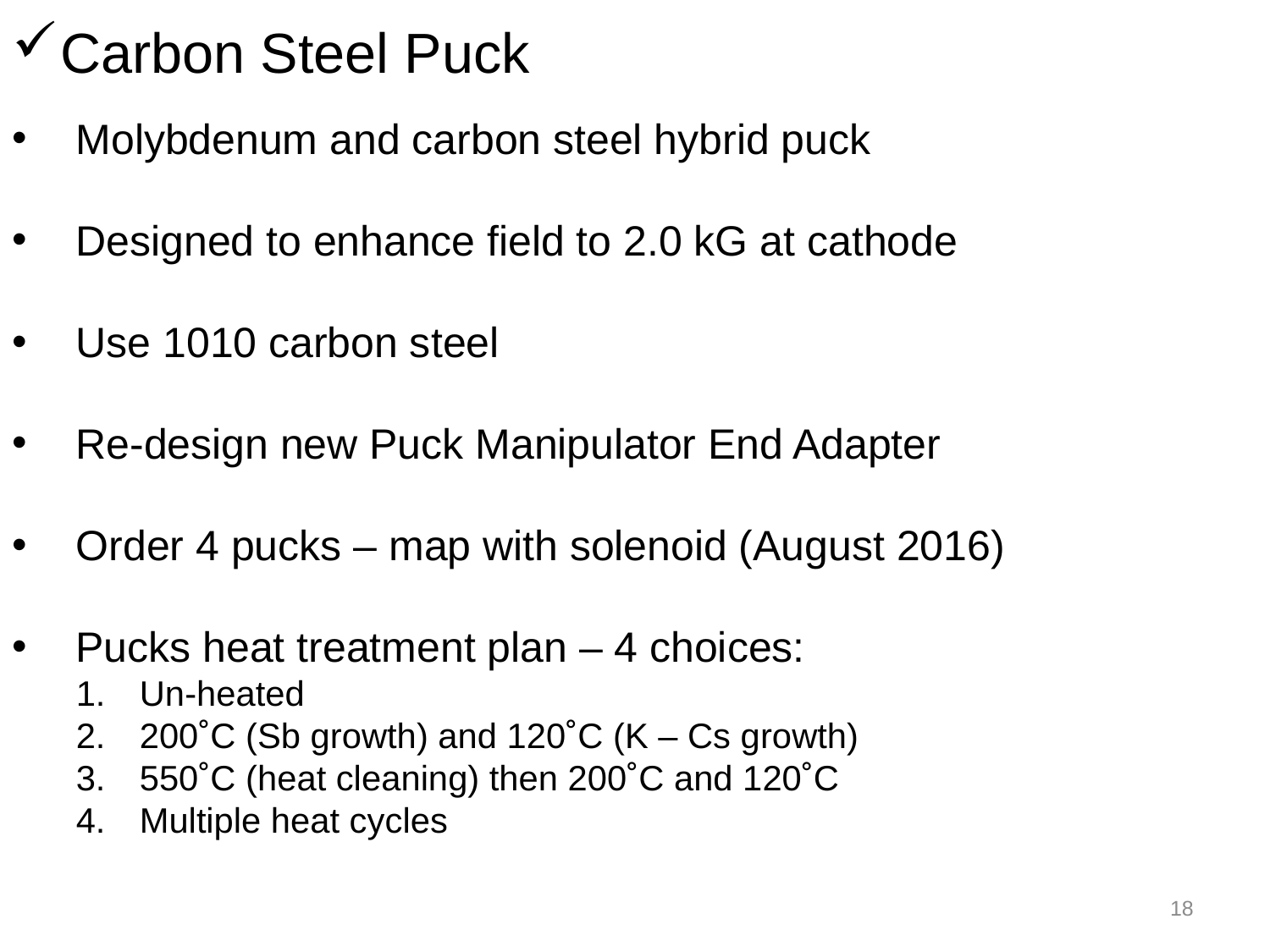

Carbon Steel Puck
Molybdenum and carbon steel hybrid puck

Designed to enhance field to 2.0 kG at cathode

Use 1010 carbon steel

Re-design new Puck Manipulator End Adapter

Order 4 pucks – map with solenoid (August 2016)

Pucks heat treatment plan – 4 choices:
Un-heated
200˚C (Sb growth) and 120˚C (K – Cs growth)
550˚C (heat cleaning) then 200˚C and 120˚C
Multiple heat cycles
18